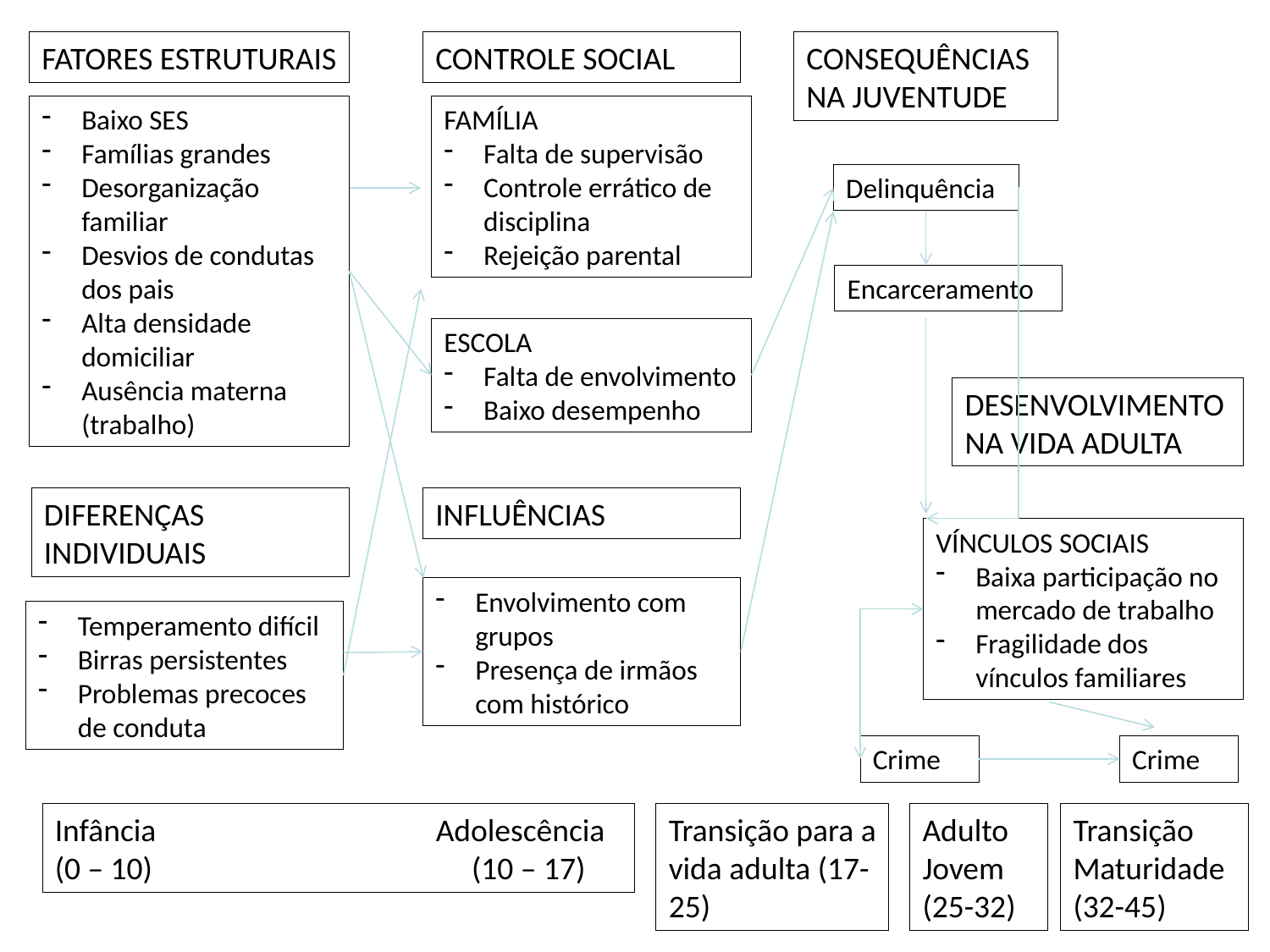

FATORES ESTRUTURAIS
CONTROLE SOCIAL
CONSEQUÊNCIAS NA JUVENTUDE
Baixo SES
Famílias grandes
Desorganização familiar
Desvios de condutas dos pais
Alta densidade domiciliar
Ausência materna (trabalho)
FAMÍLIA
Falta de supervisão
Controle errático de disciplina
Rejeição parental
Delinquência
Encarceramento
ESCOLA
Falta de envolvimento
Baixo desempenho
DESENVOLVIMENTO NA VIDA ADULTA
DIFERENÇAS INDIVIDUAIS
INFLUÊNCIAS
VÍNCULOS SOCIAIS
Baixa participação no mercado de trabalho
Fragilidade dos vínculos familiares
Envolvimento com grupos
Presença de irmãos com histórico
Temperamento difícil
Birras persistentes
Problemas precoces de conduta
Crime
Crime
Adulto Jovem (25-32)
Infância			Adolescência
(0 – 10)			     (10 – 17)
Transição para a vida adulta (17-25)
Transição Maturidade (32-45)